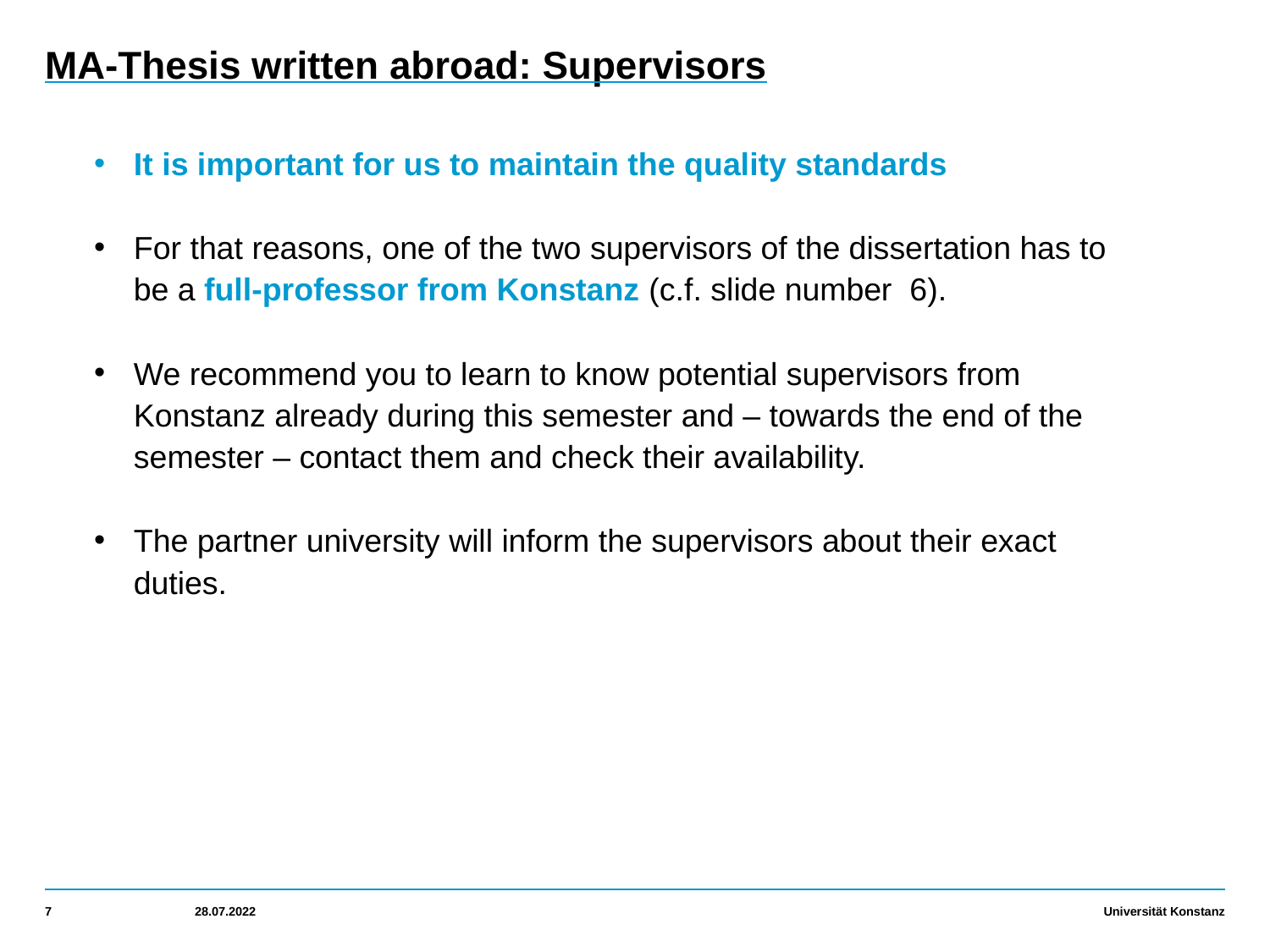

# MA-Thesis written abroad: Supervisors
It is important for us to maintain the quality standards

For that reasons, one of the two supervisors of the dissertation has to be a full-professor from Konstanz (c.f. slide number  6).

We recommend you to learn to know potential supervisors from Konstanz already during this semester and – towards the end of the semester – contact them and check their availability.

The partner university will inform the supervisors about their exact duties.

7
28.07.2022